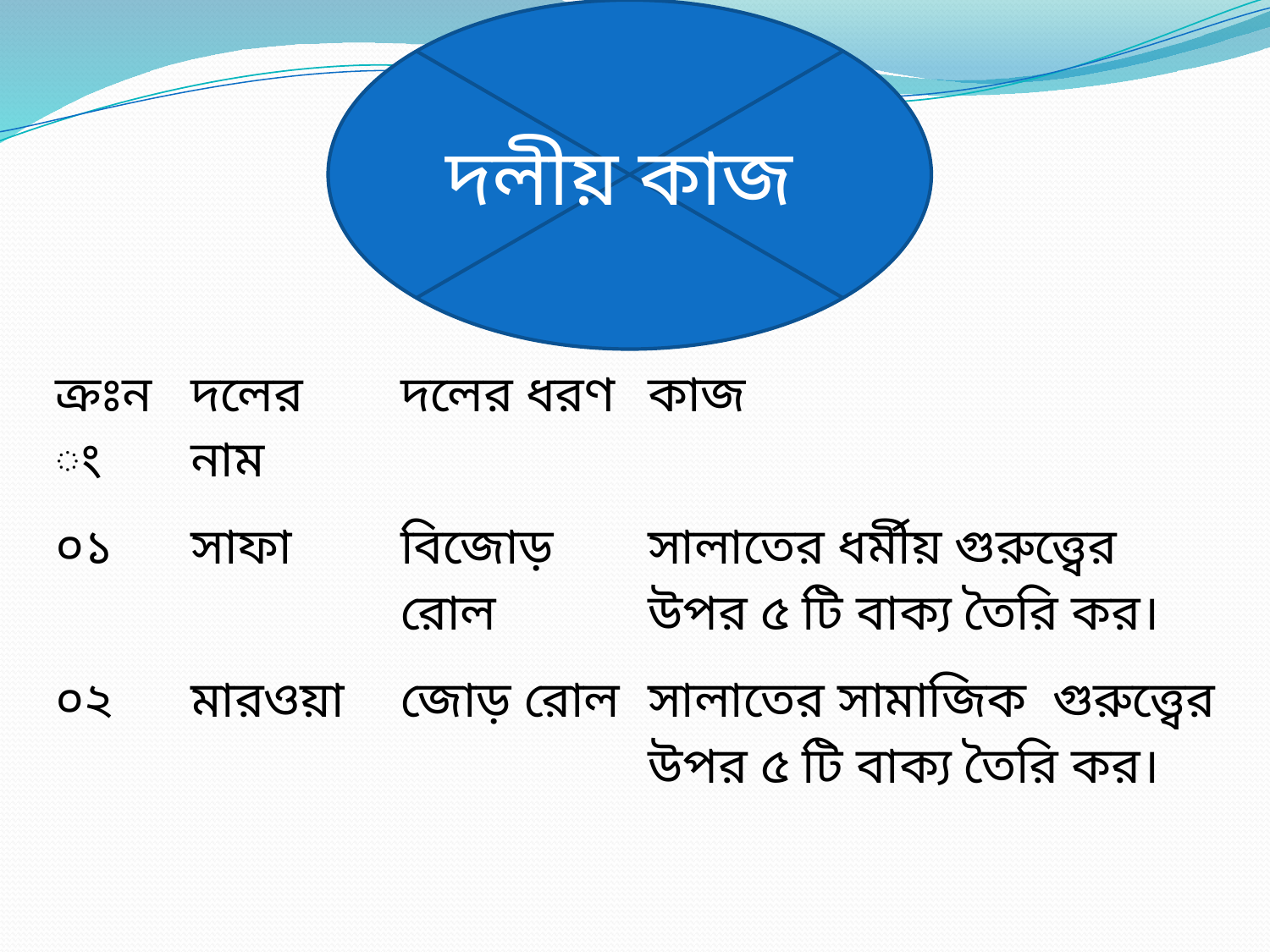

দলীয় কাজ
| ক্রঃনং | দলের নাম | দলের ধরণ | কাজ |
| --- | --- | --- | --- |
| ০১ | সাফা | বিজোড় রোল | সালাতের ধর্মীয় গুরুত্ত্বের উপর ৫ টি বাক্য তৈরি কর। |
| ০২ | মারওয়া | জোড় রোল | সালাতের সামাজিক গুরুত্ত্বের উপর ৫ টি বাক্য তৈরি কর। |